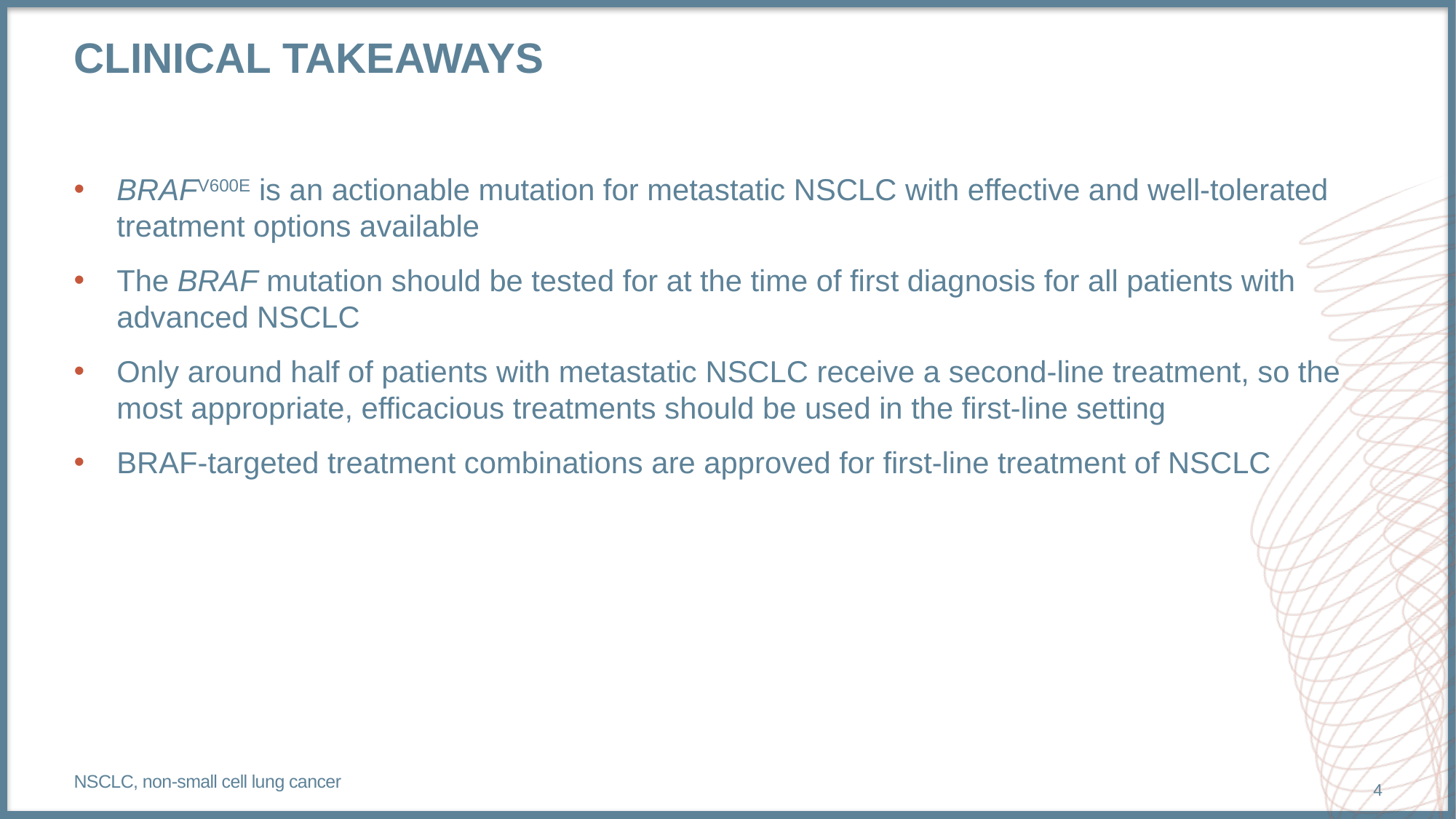

# Clinical takeaways
BRAFV600E is an actionable mutation for metastatic NSCLC with effective and well-tolerated treatment options available
The BRAF mutation should be tested for at the time of first diagnosis for all patients with advanced NSCLC
Only around half of patients with metastatic NSCLC receive a second-line treatment, so the most appropriate, efficacious treatments should be used in the first-line setting
BRAF-targeted treatment combinations are approved for first-line treatment of NSCLC
NSCLC, non-small cell lung cancer
4